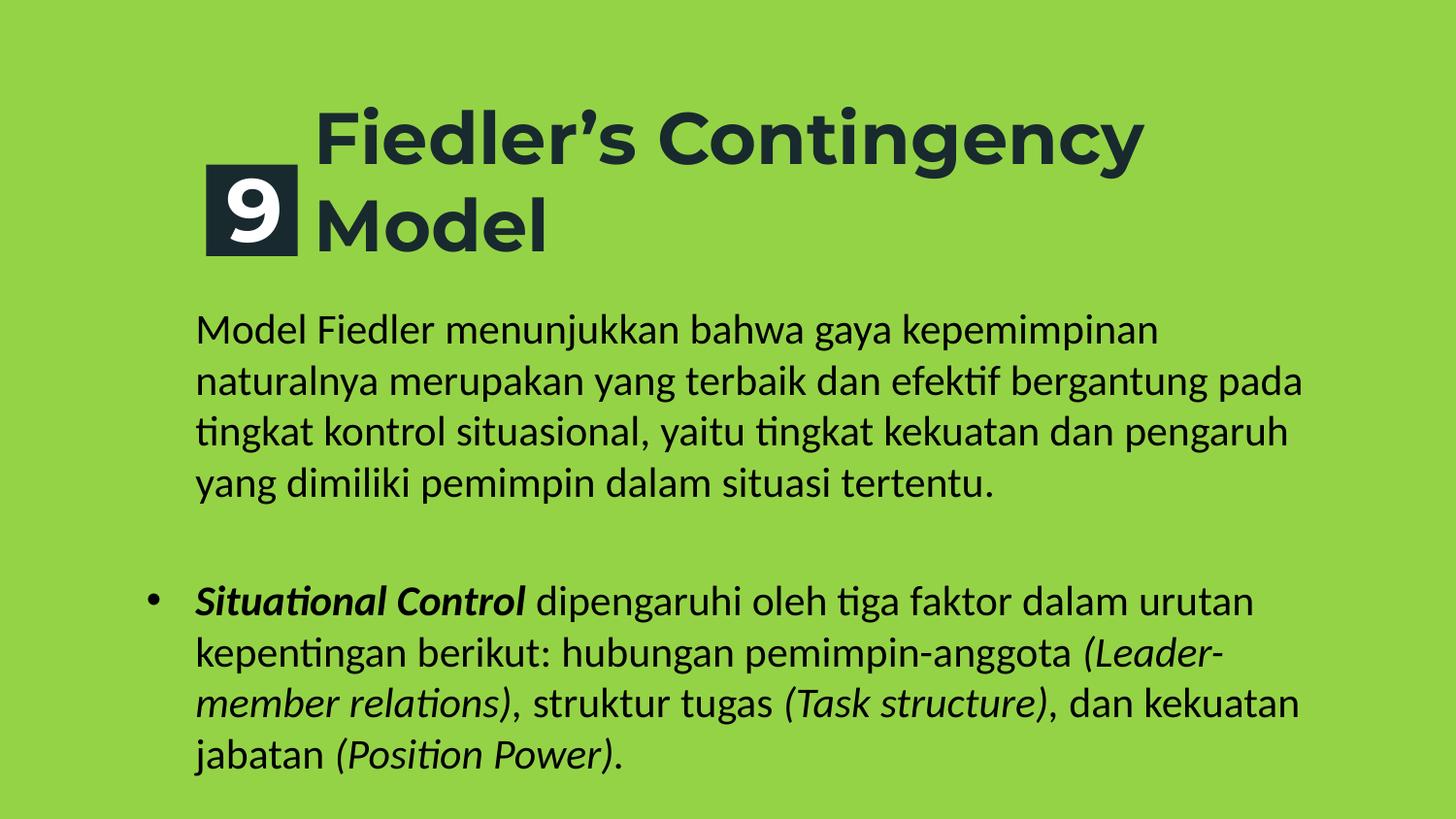

# Fiedler’s Contingency Model
9
	Model Fiedler menunjukkan bahwa gaya kepemimpinan naturalnya merupakan yang terbaik dan efektif bergantung pada tingkat kontrol situasional, yaitu tingkat kekuatan dan pengaruh yang dimiliki pemimpin dalam situasi tertentu.

	Situational Control dipengaruhi oleh tiga faktor dalam urutan kepentingan berikut: hubungan pemimpin-anggota (Leader-member relations), struktur tugas (Task structure), dan kekuatan jabatan (Position Power).